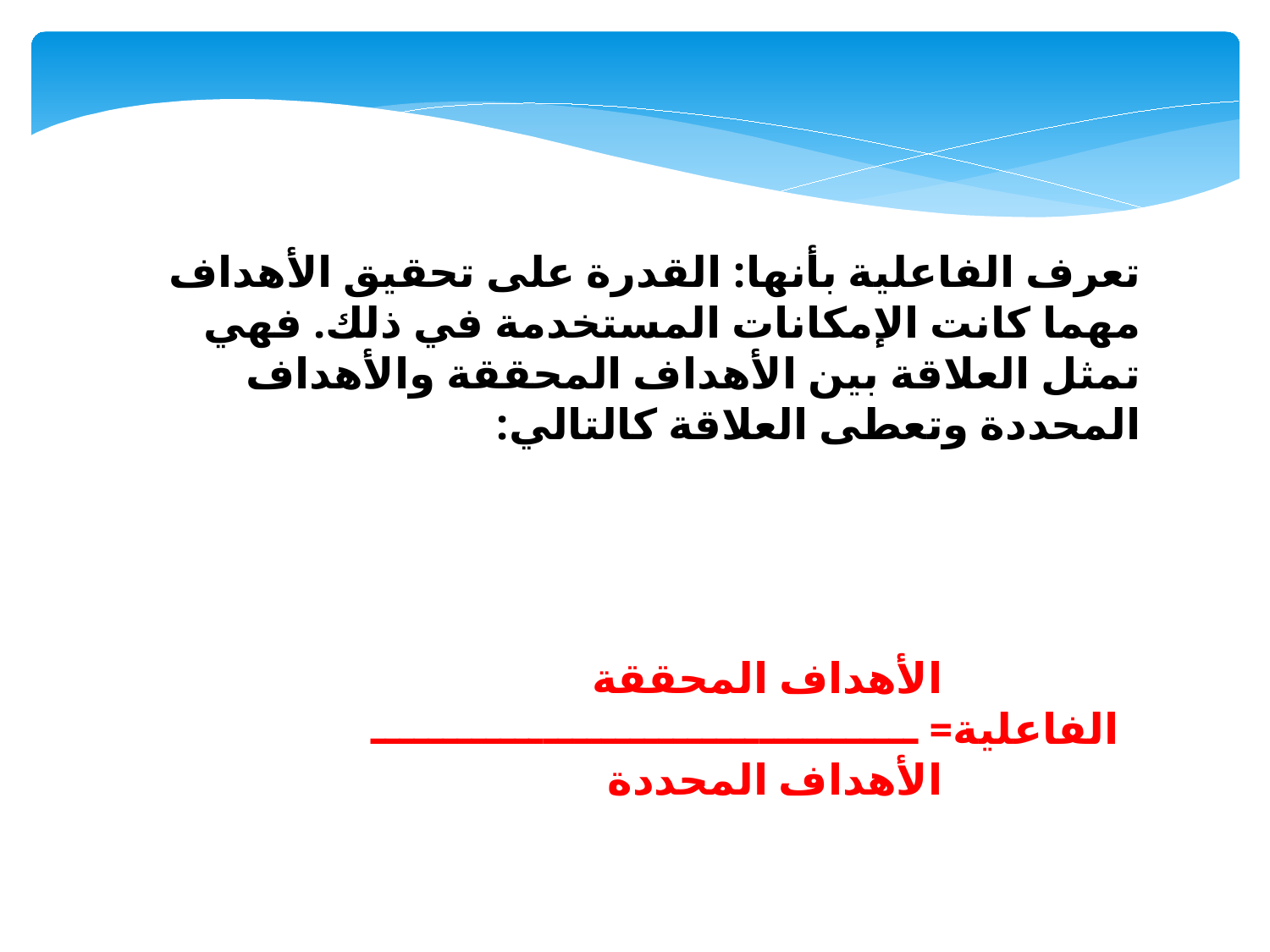

تعرف الفاعلية بأنها: القدرة على تحقيق الأهداف مهما كانت الإمكانات المستخدمة في ذلك. فهي تمثل العلاقة بين الأهداف المحققة والأهداف المحددة وتعطى العلاقة كالتالي:

                  الأهداف المحققة
  الفاعلية= ــــــــــــــــــــــــــــــــــــــ
                  الأهداف المحددة